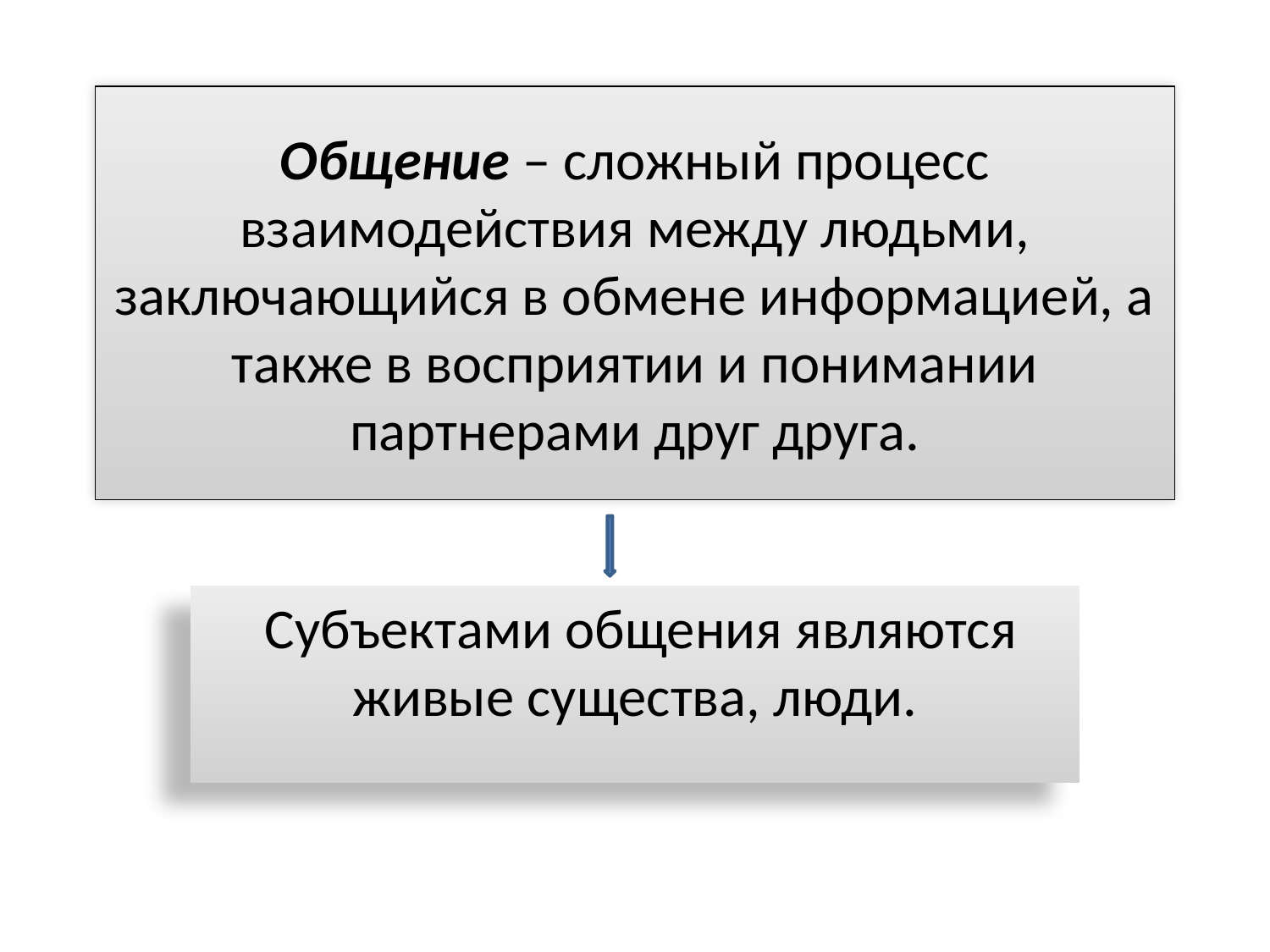

# Общение – сложный процесс взаимодействия между людьми, заключающийся в обмене информацией, а также в восприятии и понимании партнерами друг друга.

 Субъектами общения являются живые существа, люди.